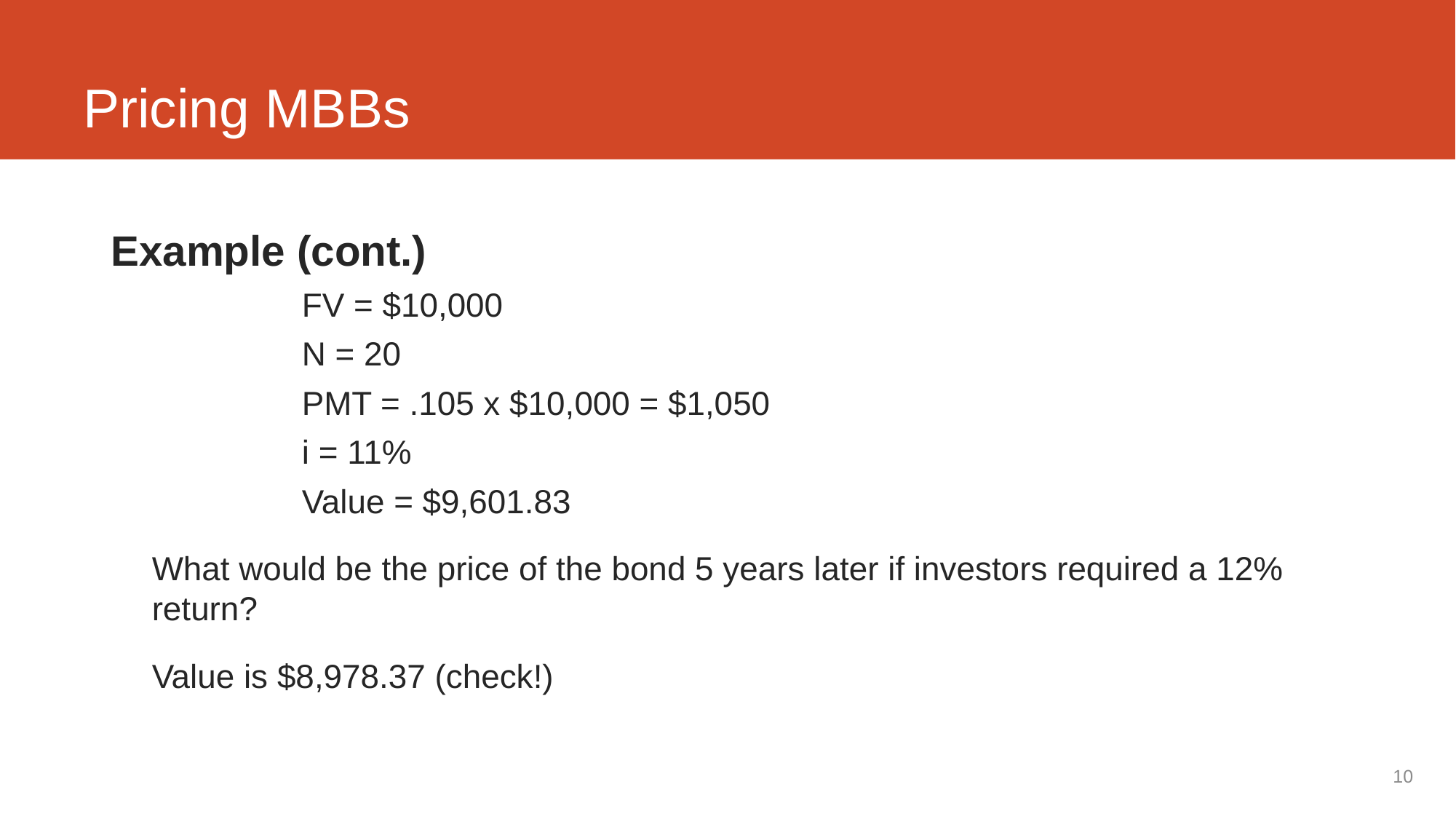

# Pricing MBBs
Example (cont.)
		FV = $10,000
		N = 20
		PMT = .105 x $10,000 = $1,050
		i = 11%
		Value = $9,601.83
What would be the price of the bond 5 years later if investors required a 12% return?
Value is $8,978.37 (check!)

10